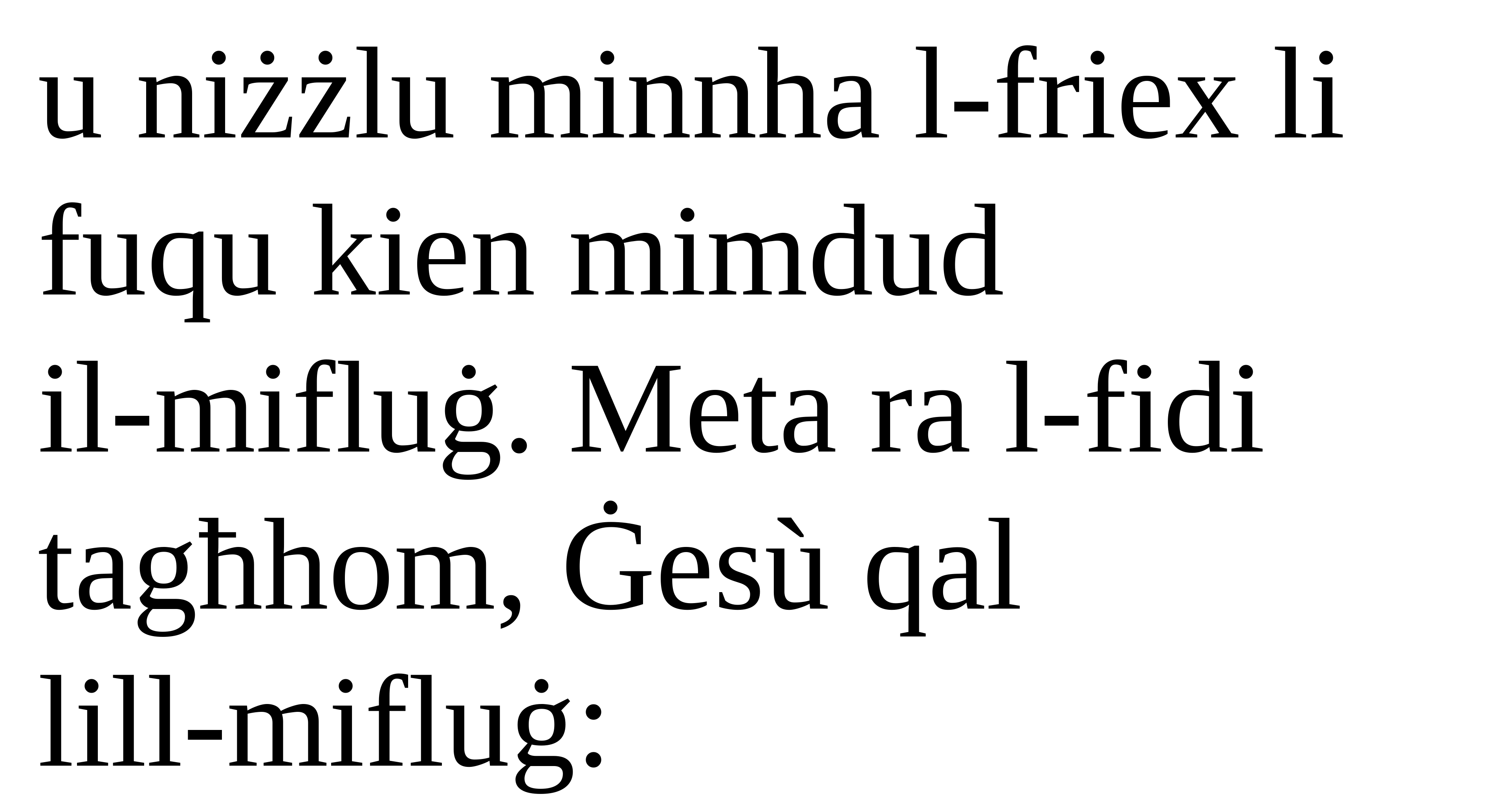

u niżżlu minnha l-friex li fuqu kien mimdud
il-mifluġ. Meta ra l-fidi tagħhom, Ġesù qal
lill-mifluġ: